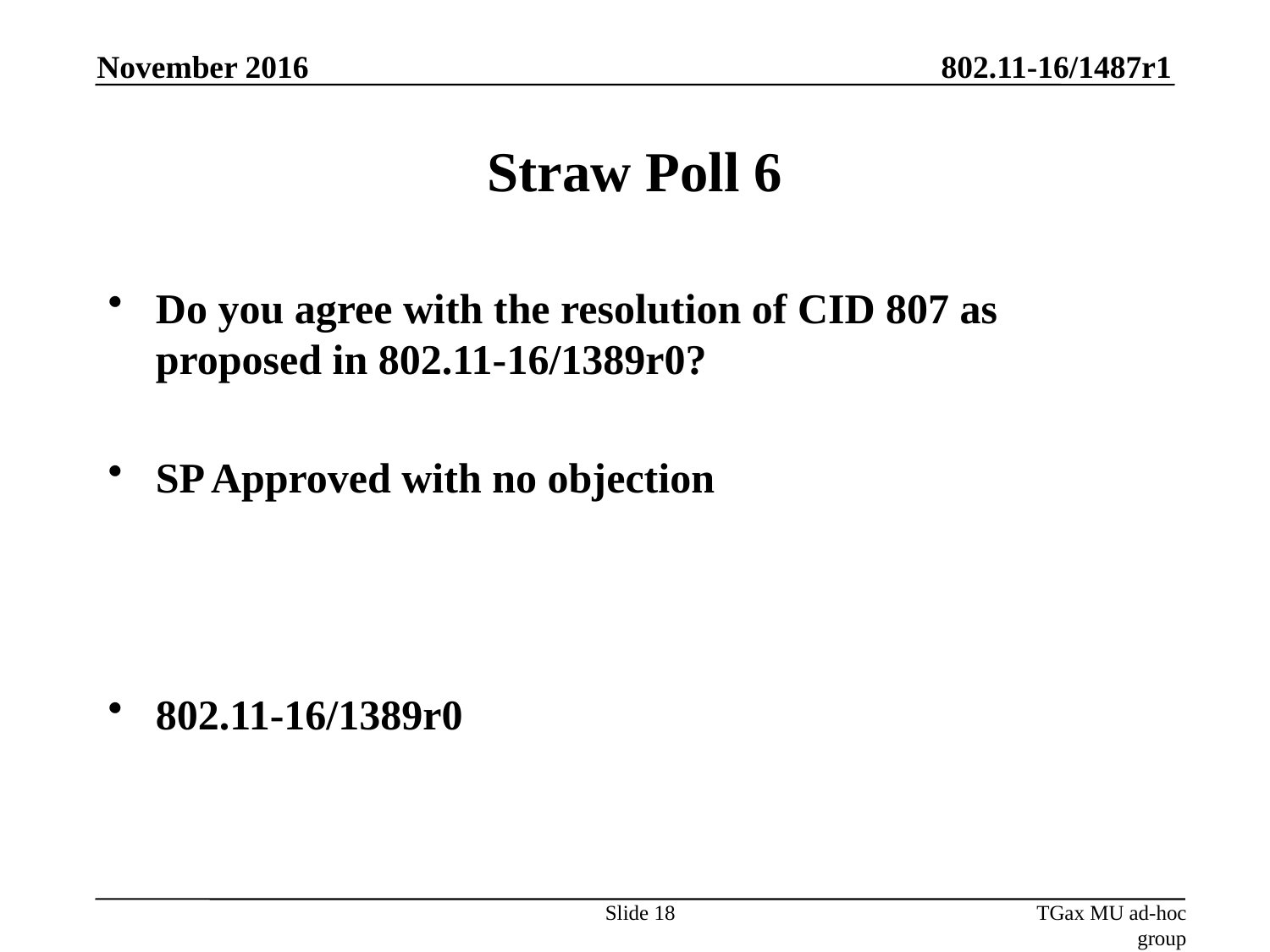

November 2016
# Straw Poll 6
Do you agree with the resolution of CID 807 as proposed in 802.11-16/1389r0?

SP Approved with no objection

802.11-16/1389r0

Slide 18
TGax MU ad-hoc group